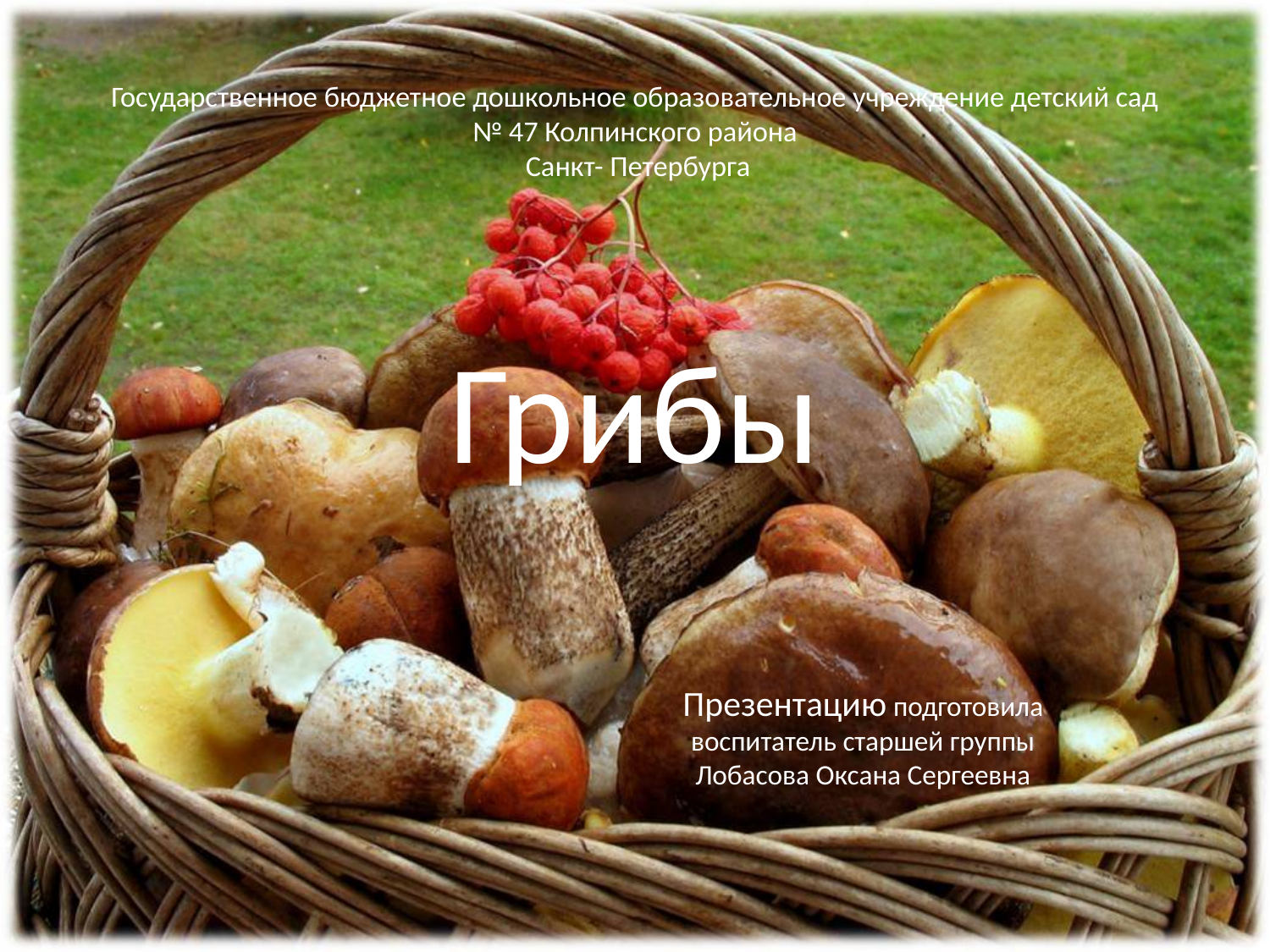

# Государственное бюджетное дошкольное образовательное учреждение детский сад № 47 Колпинского района Санкт- Петербурга Грибы
Презентацию подготовила
воспитатель старшей группы
Лобасова Оксана Сергеевна